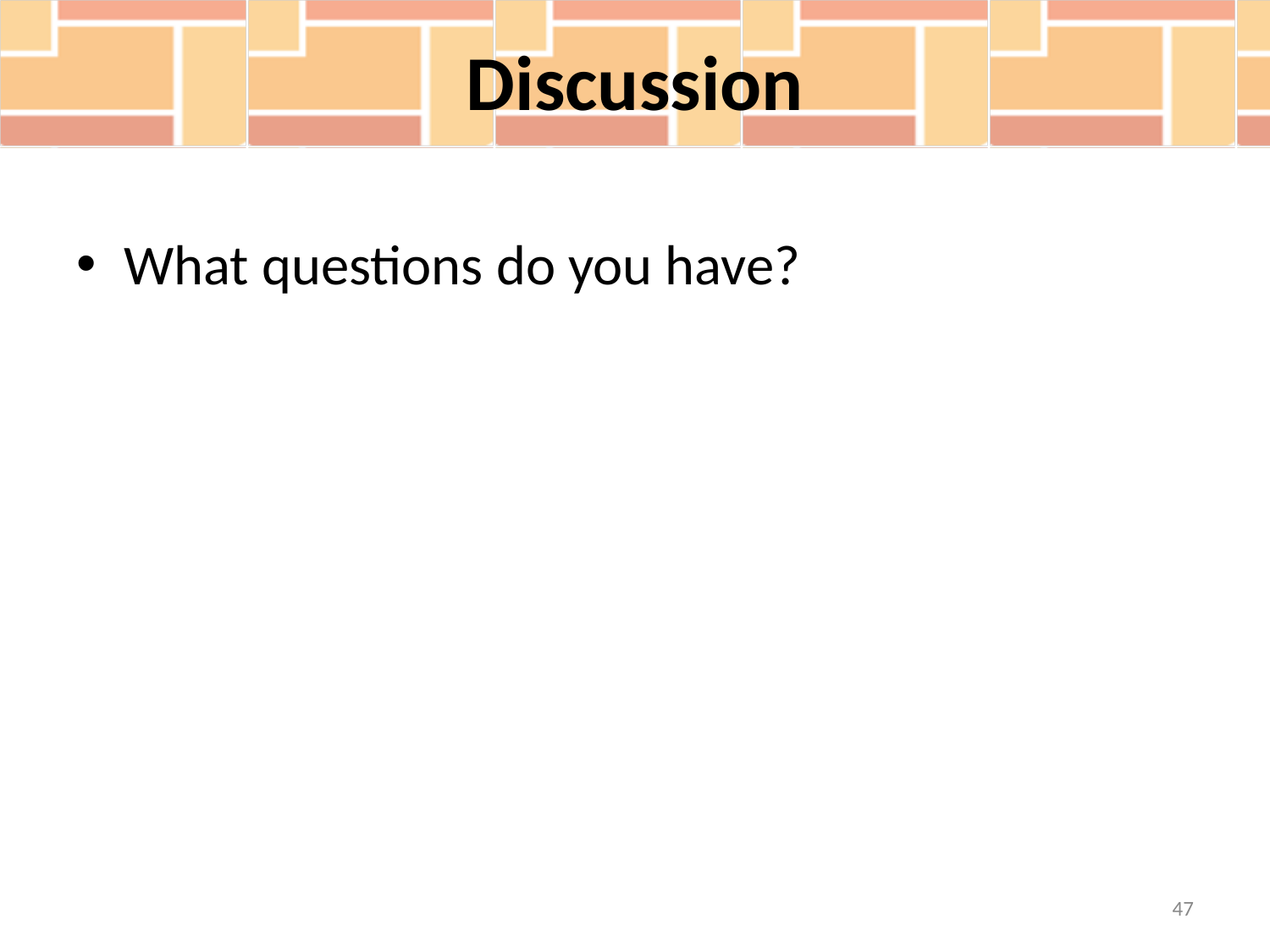

# Discussion
What questions do you have?
47